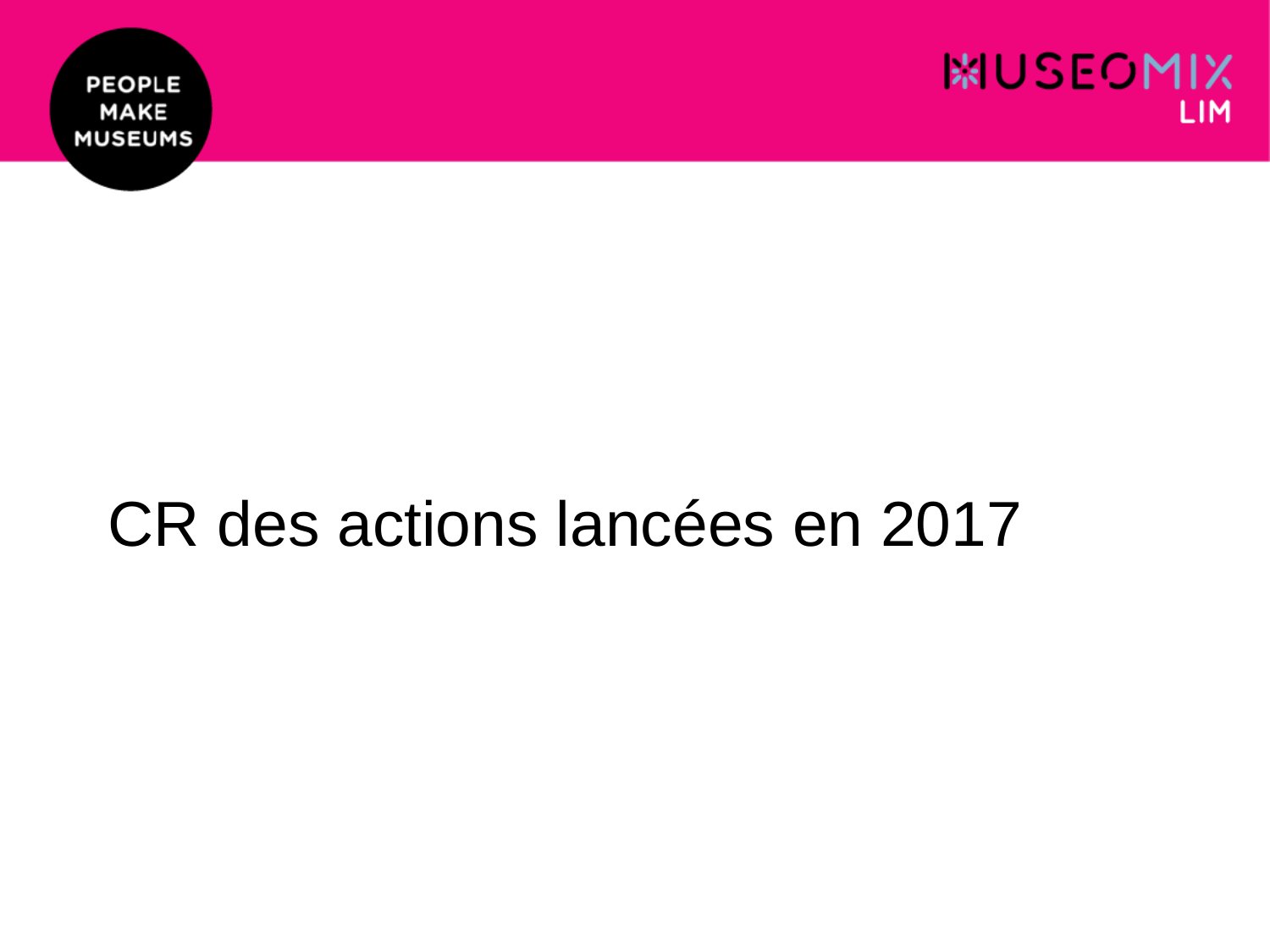

# CR des actions lancées en 2017